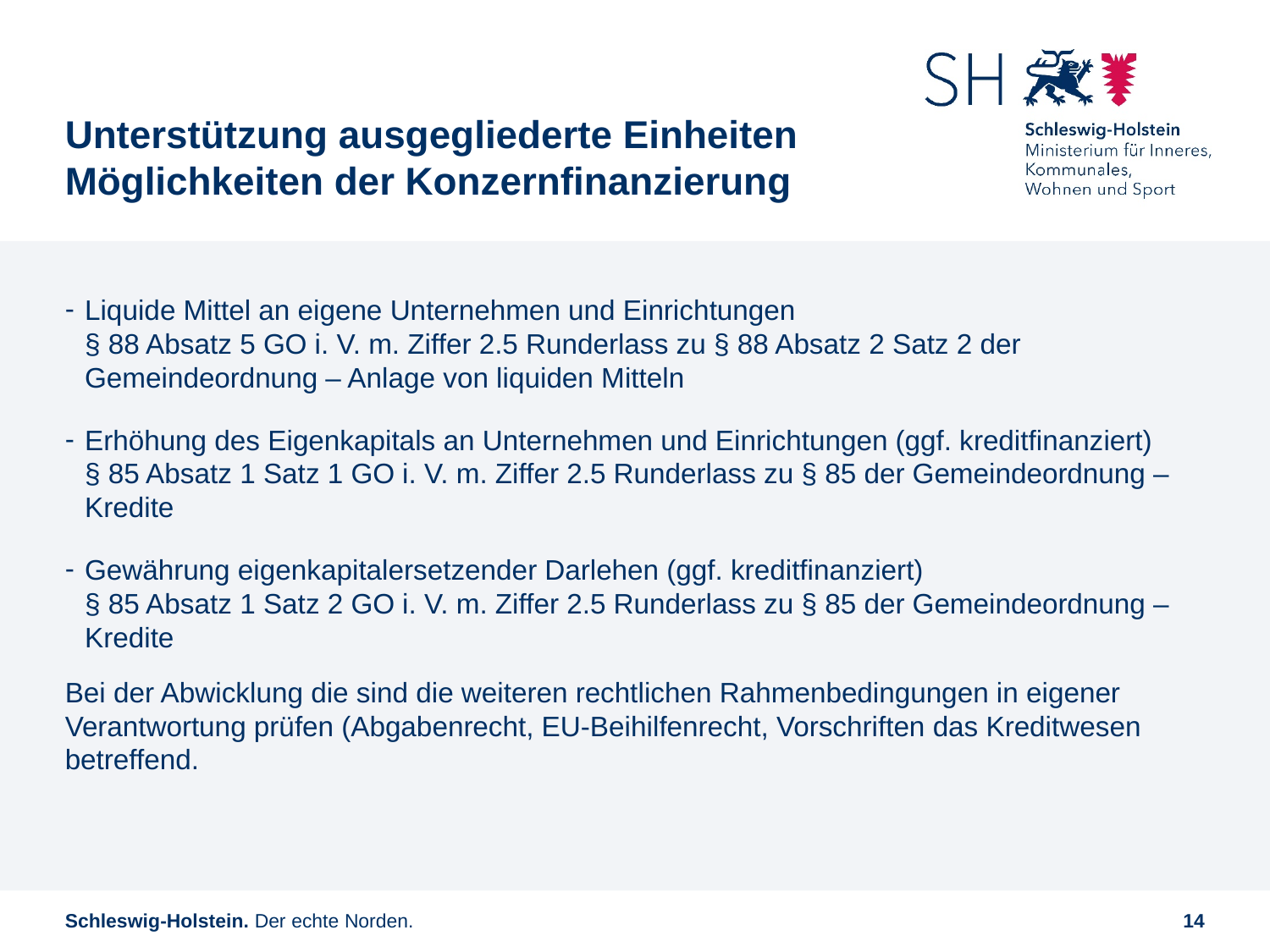

# Unterstützung ausgegliederte Einheiten Möglichkeiten der Konzernfinanzierung
Liquide Mittel an eigene Unternehmen und Einrichtungen
§ 88 Absatz 5 GO i. V. m. Ziffer 2.5 Runderlass zu § 88 Absatz 2 Satz 2 der Gemeindeordnung – Anlage von liquiden Mitteln

Erhöhung des Eigenkapitals an Unternehmen und Einrichtungen (ggf. kreditfinanziert)
§ 85 Absatz 1 Satz 1 GO i. V. m. Ziffer 2.5 Runderlass zu § 85 der Gemeindeordnung – Kredite

Gewährung eigenkapitalersetzender Darlehen (ggf. kreditfinanziert)
§ 85 Absatz 1 Satz 2 GO i. V. m. Ziffer 2.5 Runderlass zu § 85 der Gemeindeordnung – Kredite

Bei der Abwicklung die sind die weiteren rechtlichen Rahmenbedingungen in eigener Verantwortung prüfen (Abgabenrecht, EU-Beihilfenrecht, Vorschriften das Kreditwesen betreffend.